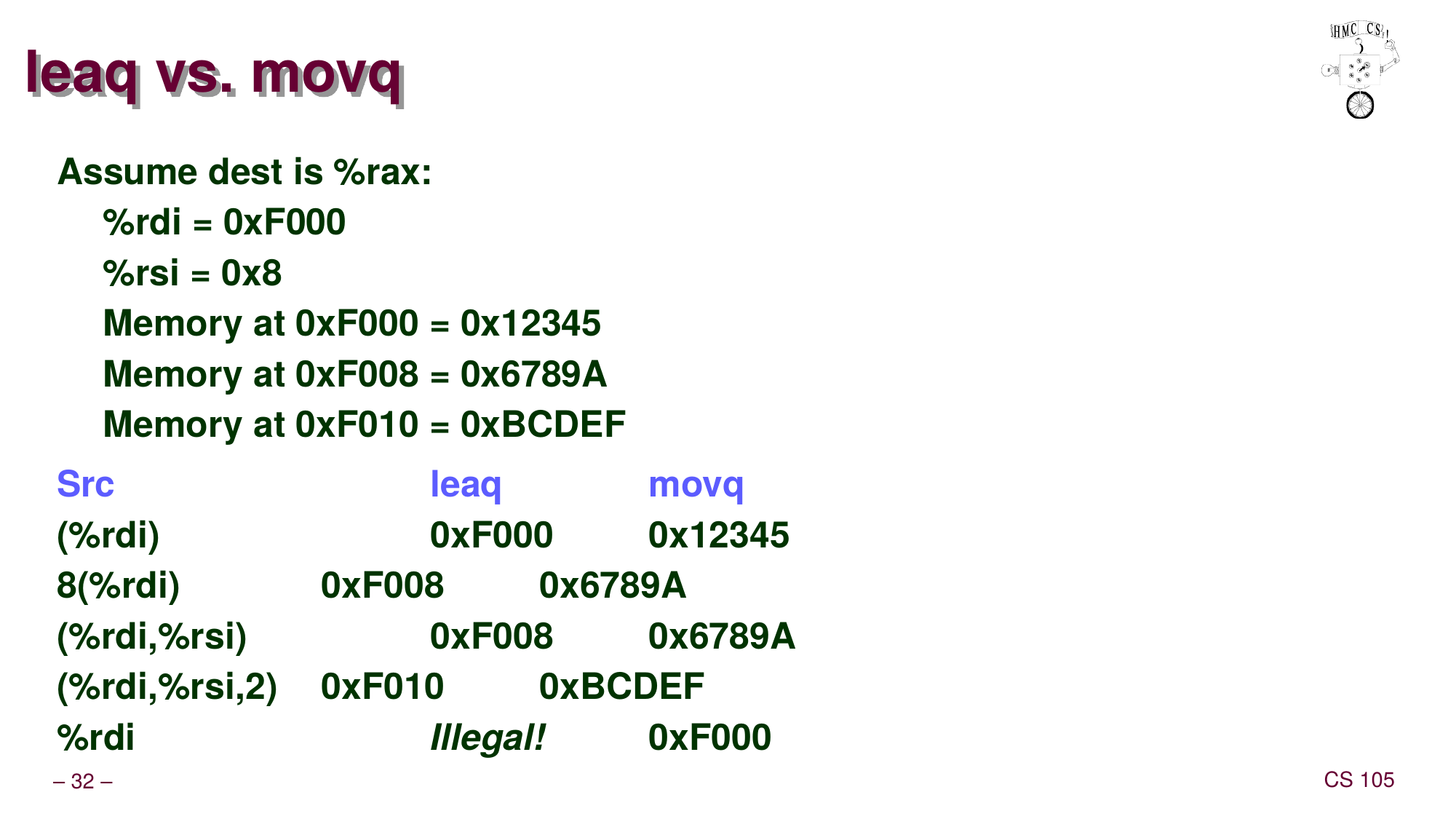

# leaq vs. movq
Assume dest is %rax:
	%rdi = 0xF000
	%rsi = 0x8
	Memory at 0xF000 = 0x12345
	Memory at 0xF008 = 0x6789A
	Memory at 0xF010 = 0xBCDEF
Src			leaq		movq
(%rdi)			0xF000	0x12345
8(%rdi)		0xF008	0x6789A
(%rdi,%rsi)		0xF008	0x6789A
(%rdi,%rsi,2)	0xF010	0xBCDEF
%rdi			Illegal!	0xF000